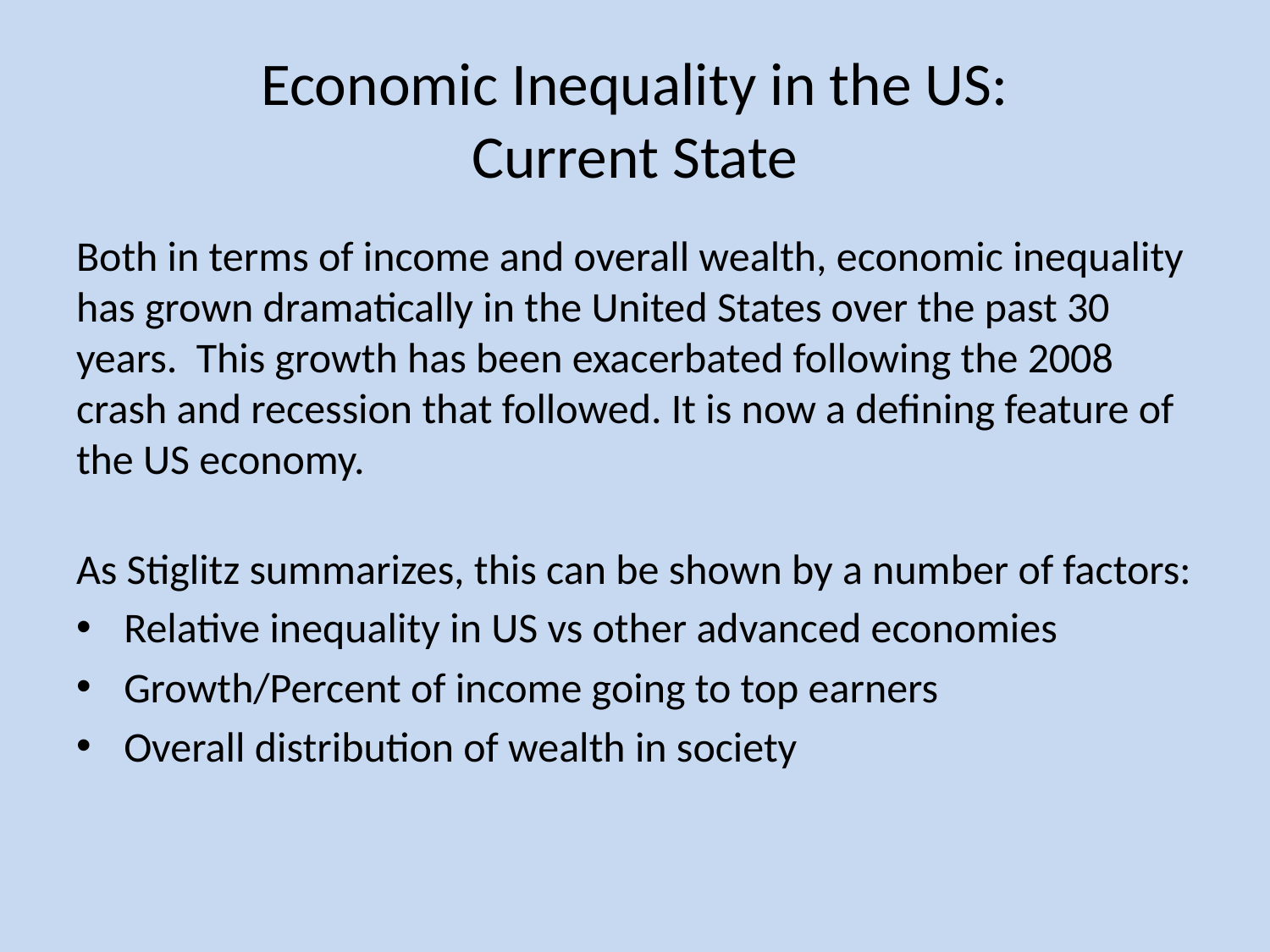

# Economic Inequality in the US: Current State
Both in terms of income and overall wealth, economic inequality has grown dramatically in the United States over the past 30 years.  This growth has been exacerbated following the 2008 crash and recession that followed. It is now a defining feature of the US economy.
As Stiglitz summarizes, this can be shown by a number of factors:
Relative inequality in US vs other advanced economies
Growth/Percent of income going to top earners
Overall distribution of wealth in society